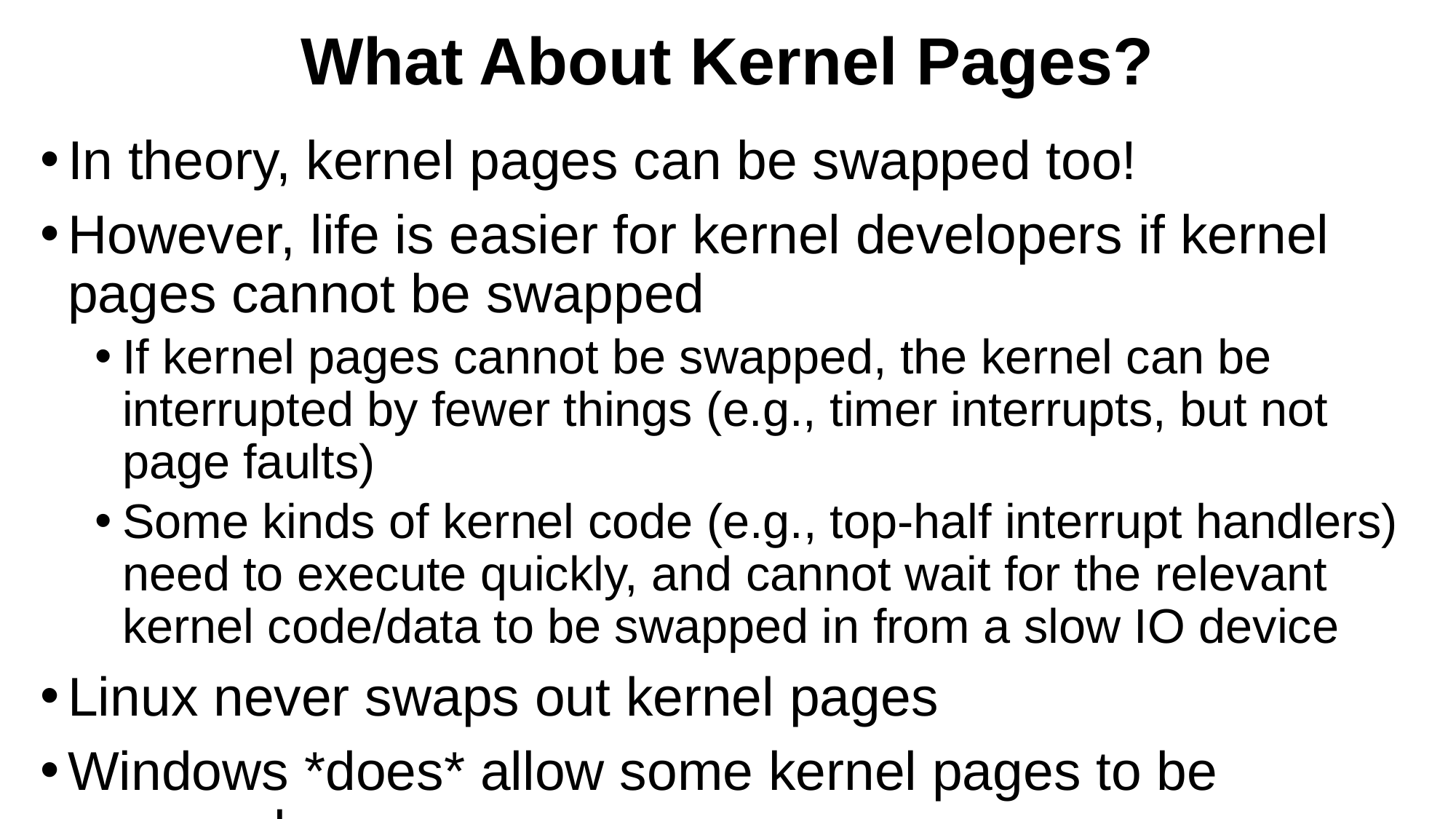

# What About Kernel Pages?
In theory, kernel pages can be swapped too!
However, life is easier for kernel developers if kernel pages cannot be swapped
If kernel pages cannot be swapped, the kernel can be interrupted by fewer things (e.g., timer interrupts, but not page faults)
Some kinds of kernel code (e.g., top-half interrupt handlers) need to execute quickly, and cannot wait for the relevant kernel code/data to be swapped in from a slow IO device
Linux never swaps out kernel pages
Windows *does* allow some kernel pages to be swapped